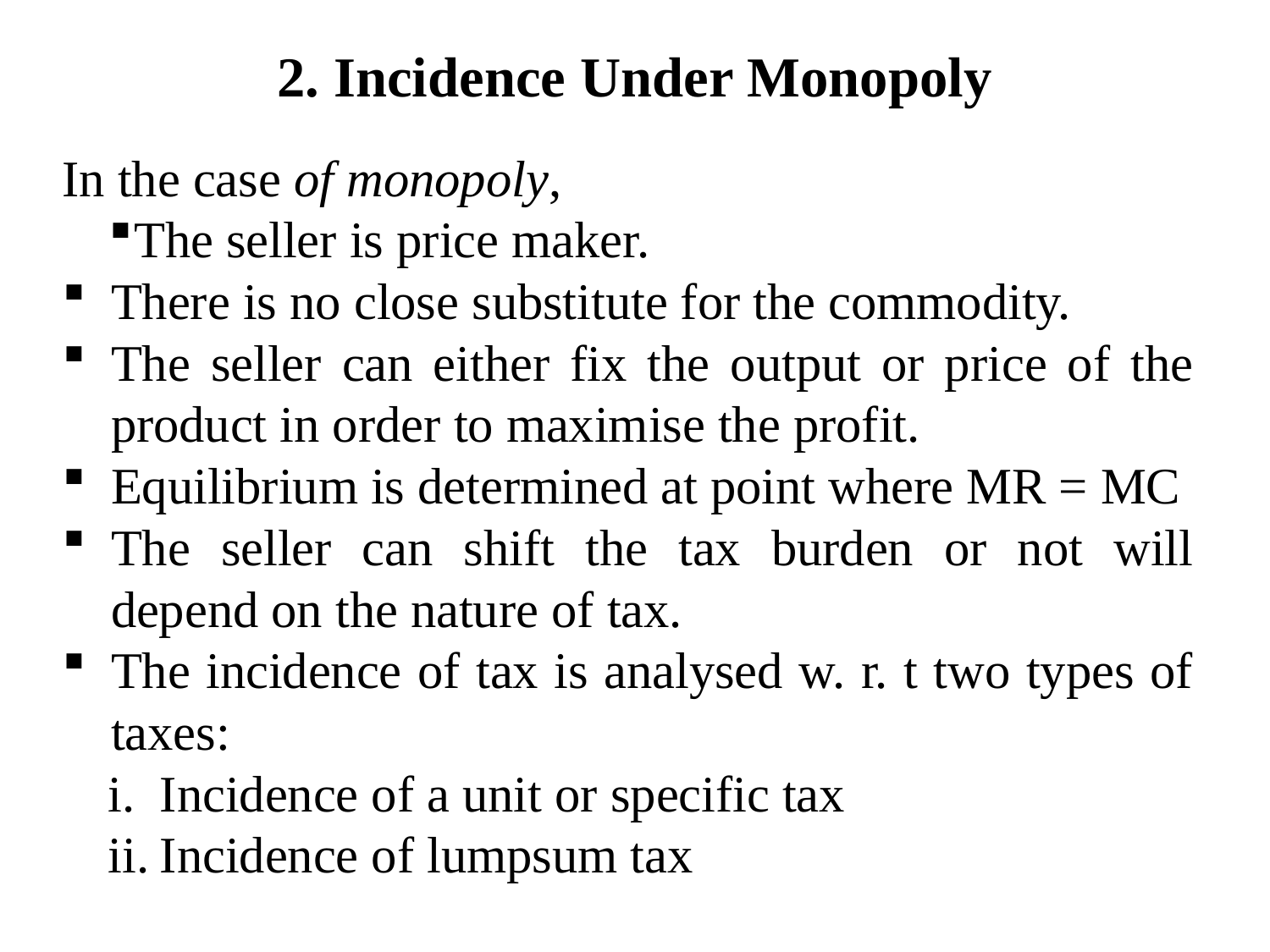

# 2. Incidence Under Monopoly
In the case of monopoly,
The seller is price maker.
There is no close substitute for the commodity.
The seller can either fix the output or price of the product in order to maximise the profit.
Equilibrium is determined at point where MR = MC
The seller can shift the tax burden or not will depend on the nature of tax.
The incidence of tax is analysed w. r. t two types of taxes:
Incidence of a unit or specific tax
Incidence of lumpsum tax